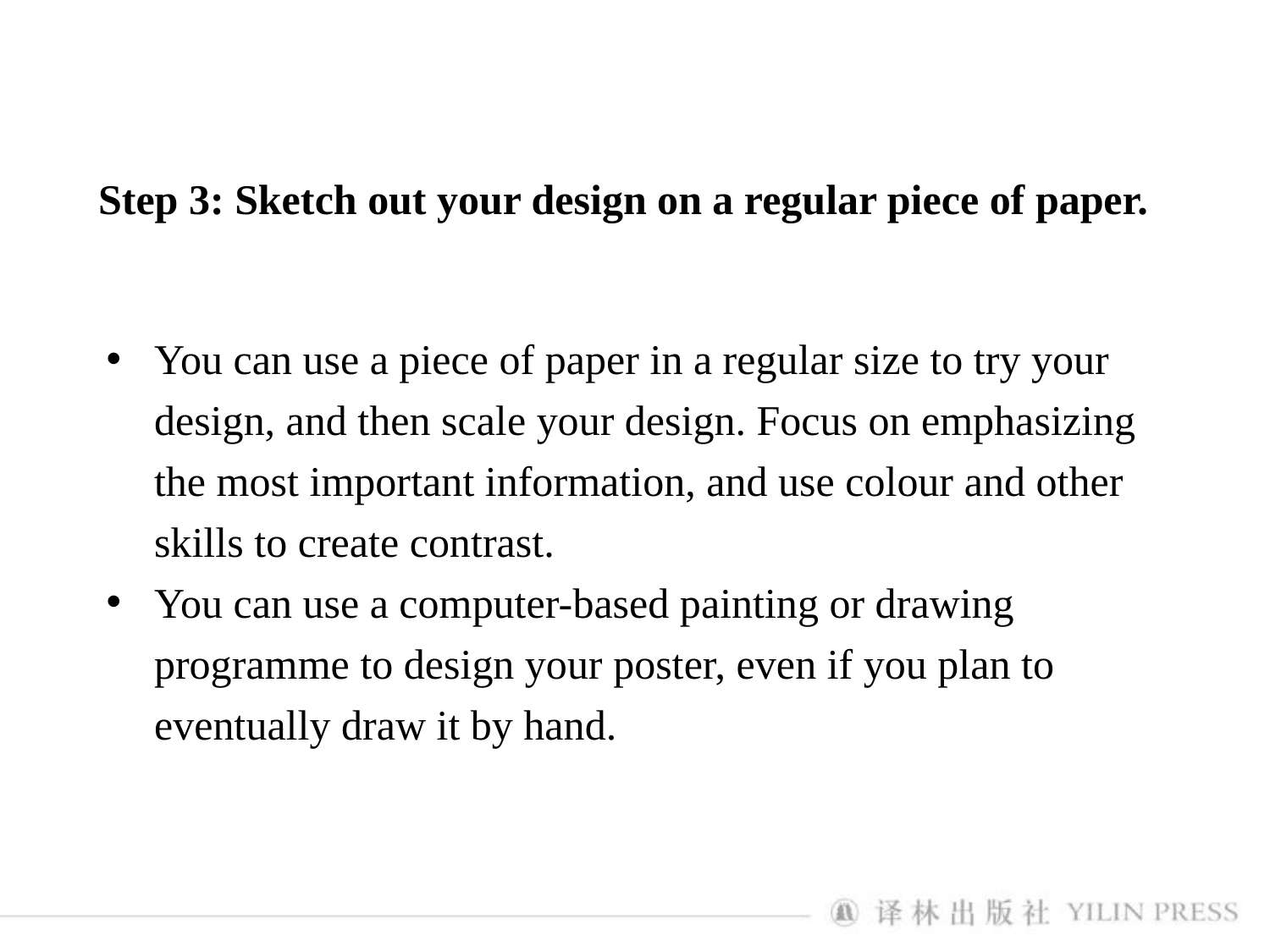

Step 3: Sketch out your design on a regular piece of paper.
You can use a piece of paper in a regular size to try your design, and then scale your design. Focus on emphasizing the most important information, and use colour and other skills to create contrast.
You can use a computer-based painting or drawing programme to design your poster, even if you plan to eventually draw it by hand.